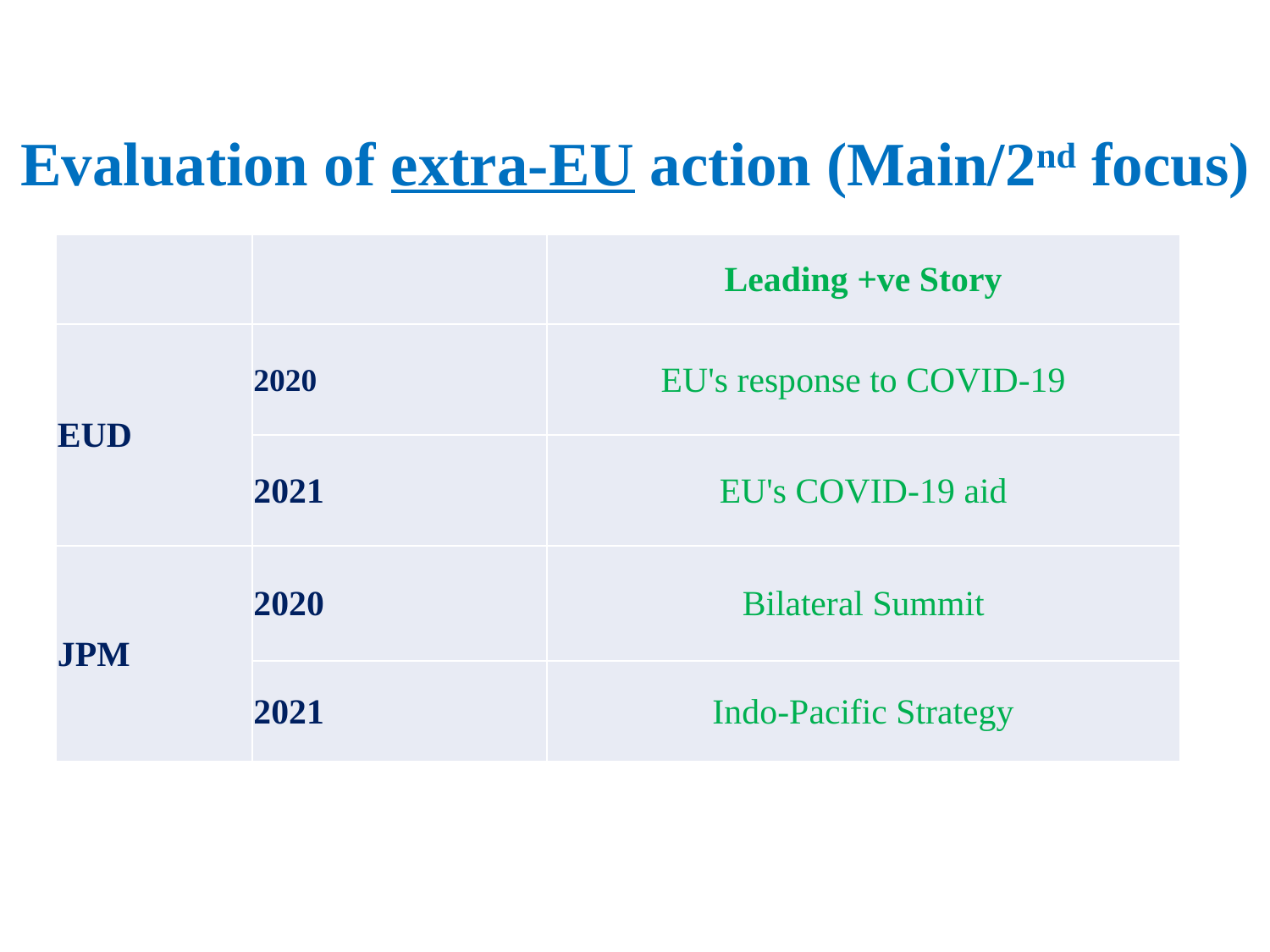

# Evaluation of extra-EU action (Main/2nd focus)
|  |  | Leading +ve Story |
| --- | --- | --- |
| EUD | 2020 | EU's response to COVID-19 |
|  | 2021 | EU's COVID-19 aid |
| JPM | 2020 | Bilateral Summit |
|  | 2021 | Indo-Pacific Strategy |